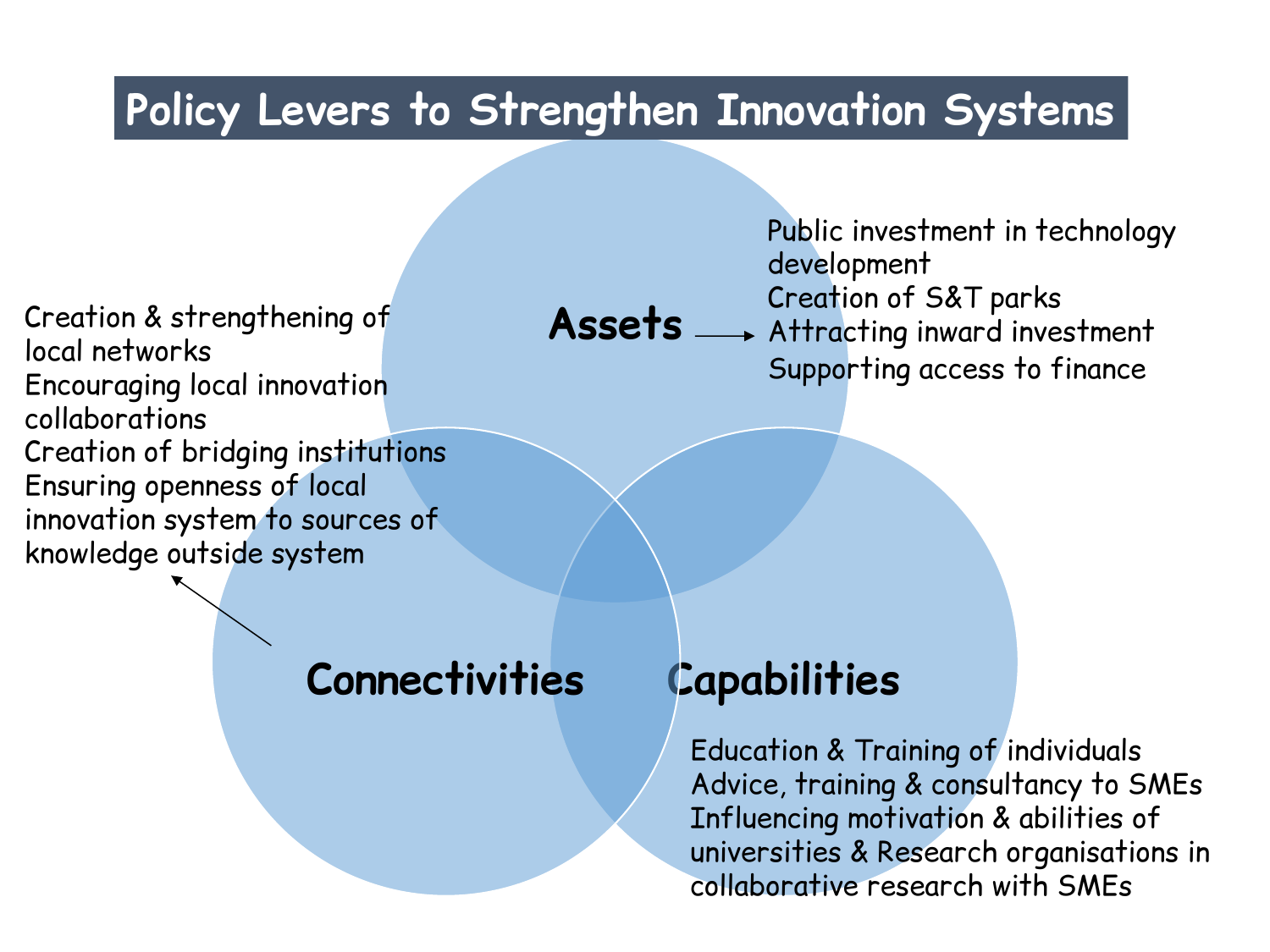

Policy Levers to Strengthen Innovation Systems
Assets
Capabilities
Connectivities
Public investment in technology
development
Creation of S&T parks
Attracting inward investment
Supporting access to finance
Creation & strengthening of
local networks
Encouraging local innovation
collaborations
Creation of bridging institutions
Ensuring openness of local
innovation system to sources of
knowledge outside system

Education & Training of individuals
Advice, training & consultancy to SMEs
Influencing motivation & abilities of universities & Research organisations in collaborative research with SMEs